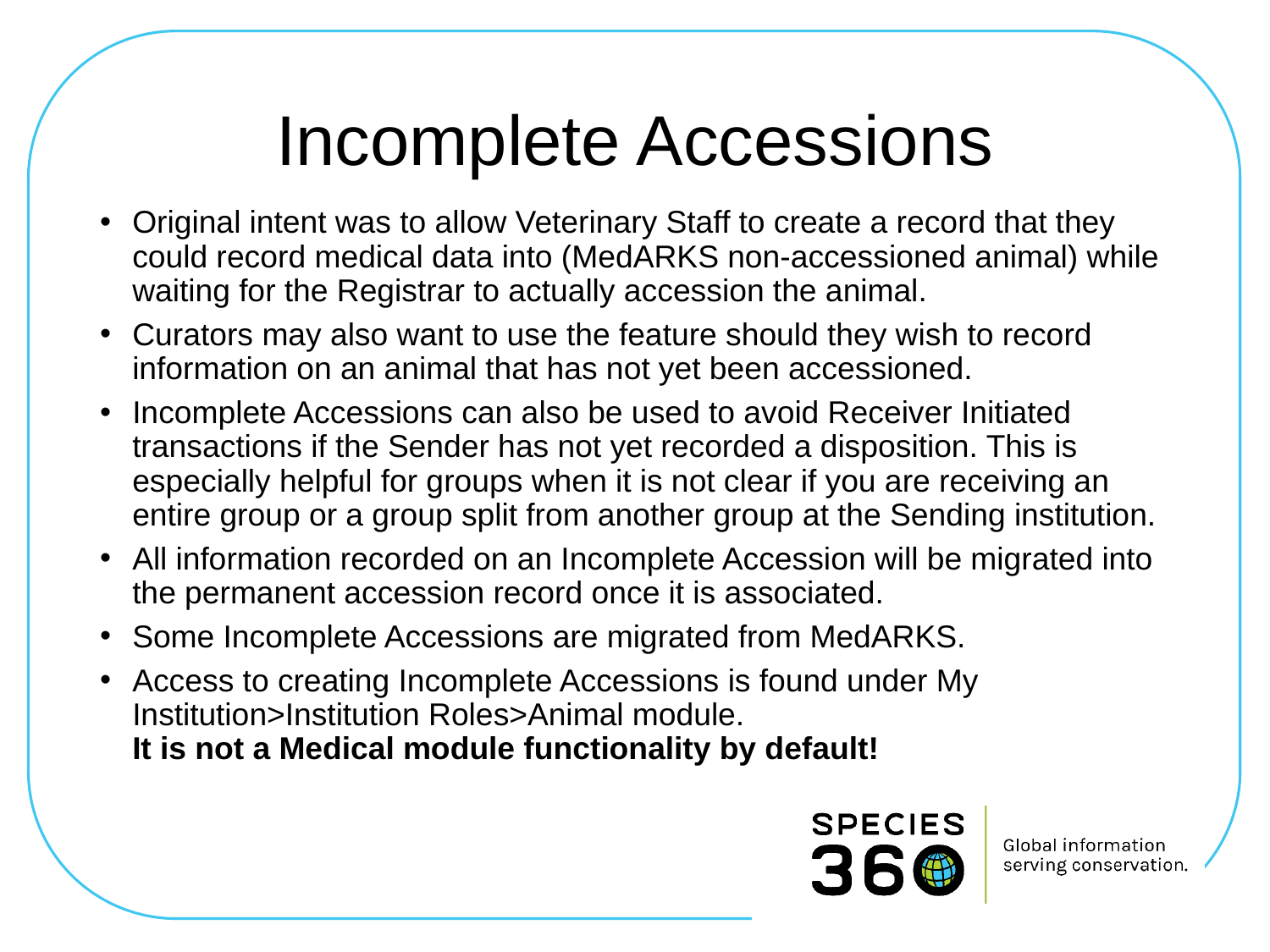

# Incomplete Accessions
Original intent was to allow Veterinary Staff to create a record that they could record medical data into (MedARKS non-accessioned animal) while waiting for the Registrar to actually accession the animal.
Curators may also want to use the feature should they wish to record information on an animal that has not yet been accessioned.
Incomplete Accessions can also be used to avoid Receiver Initiated transactions if the Sender has not yet recorded a disposition. This is especially helpful for groups when it is not clear if you are receiving an entire group or a group split from another group at the Sending institution.
All information recorded on an Incomplete Accession will be migrated into the permanent accession record once it is associated.
Some Incomplete Accessions are migrated from MedARKS.
Access to creating Incomplete Accessions is found under My Institution>Institution Roles>Animal module.
It is not a Medical module functionality by default!